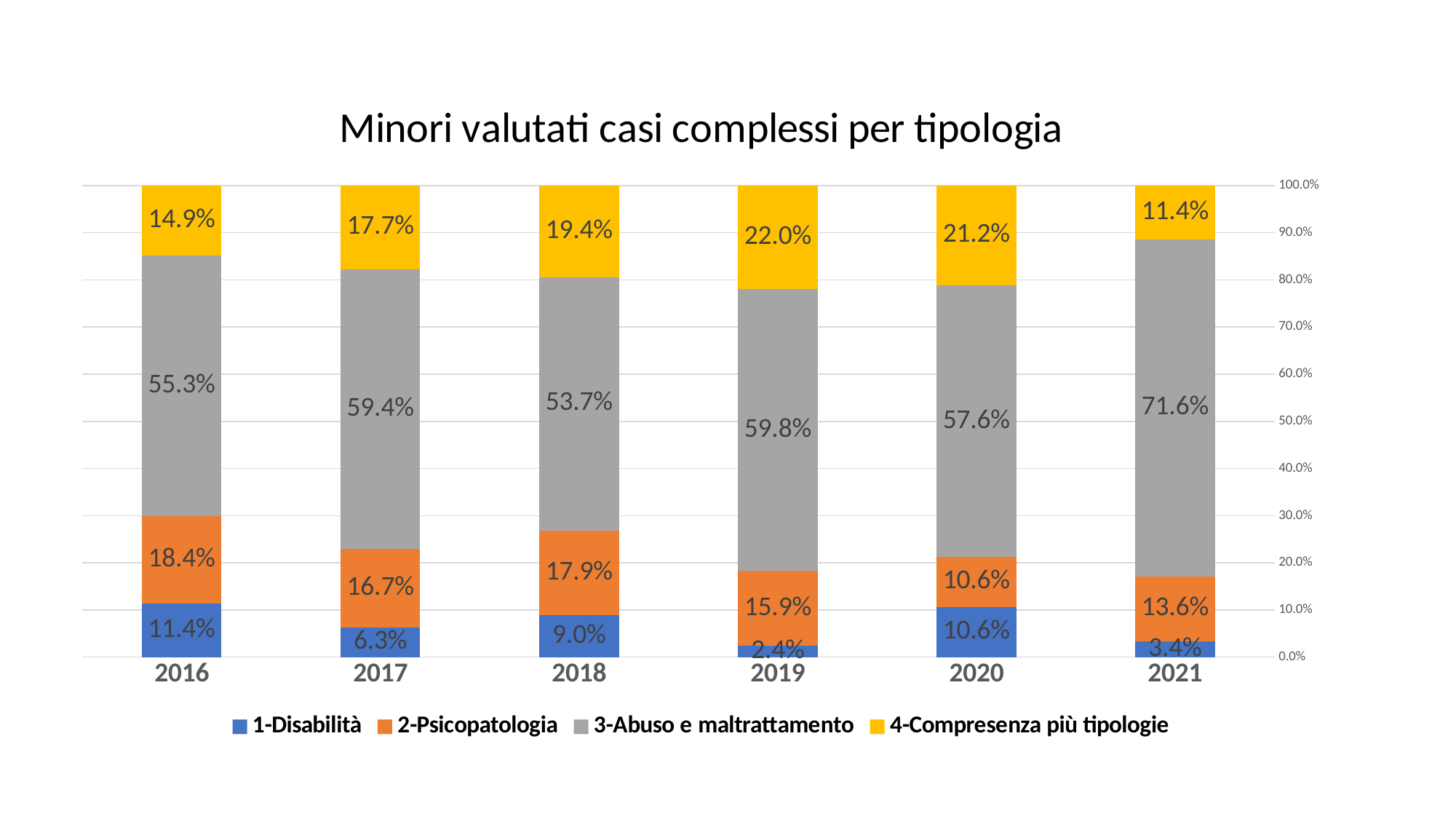

### Chart: Minori valutati casi complessi per tipologia

| Category | 1-Disabilità | 2-Psicopatologia | 3-Abuso e maltrattamento | 4-Compresenza più tipologie |
|---|---|---|---|---|
| 2021 | 0.03409090909090909 | 0.13636363636363635 | 0.7159090909090909 | 0.11363636363636363 |
| 2020 | 0.10606060606060606 | 0.10606060606060606 | 0.5757575757575758 | 0.21212121212121213 |
| 2019 | 0.024390243902439025 | 0.15853658536585366 | 0.5975609756097561 | 0.21951219512195122 |
| 2018 | 0.08955223880597014 | 0.1791044776119403 | 0.5373134328358209 | 0.19402985074626866 |
| 2017 | 0.0625 | 0.16666666666666666 | 0.59375 | 0.17708333333333334 |
| 2016 | 0.11403508771929824 | 0.18421052631578946 | 0.5526315789473685 | 0.14912280701754385 |